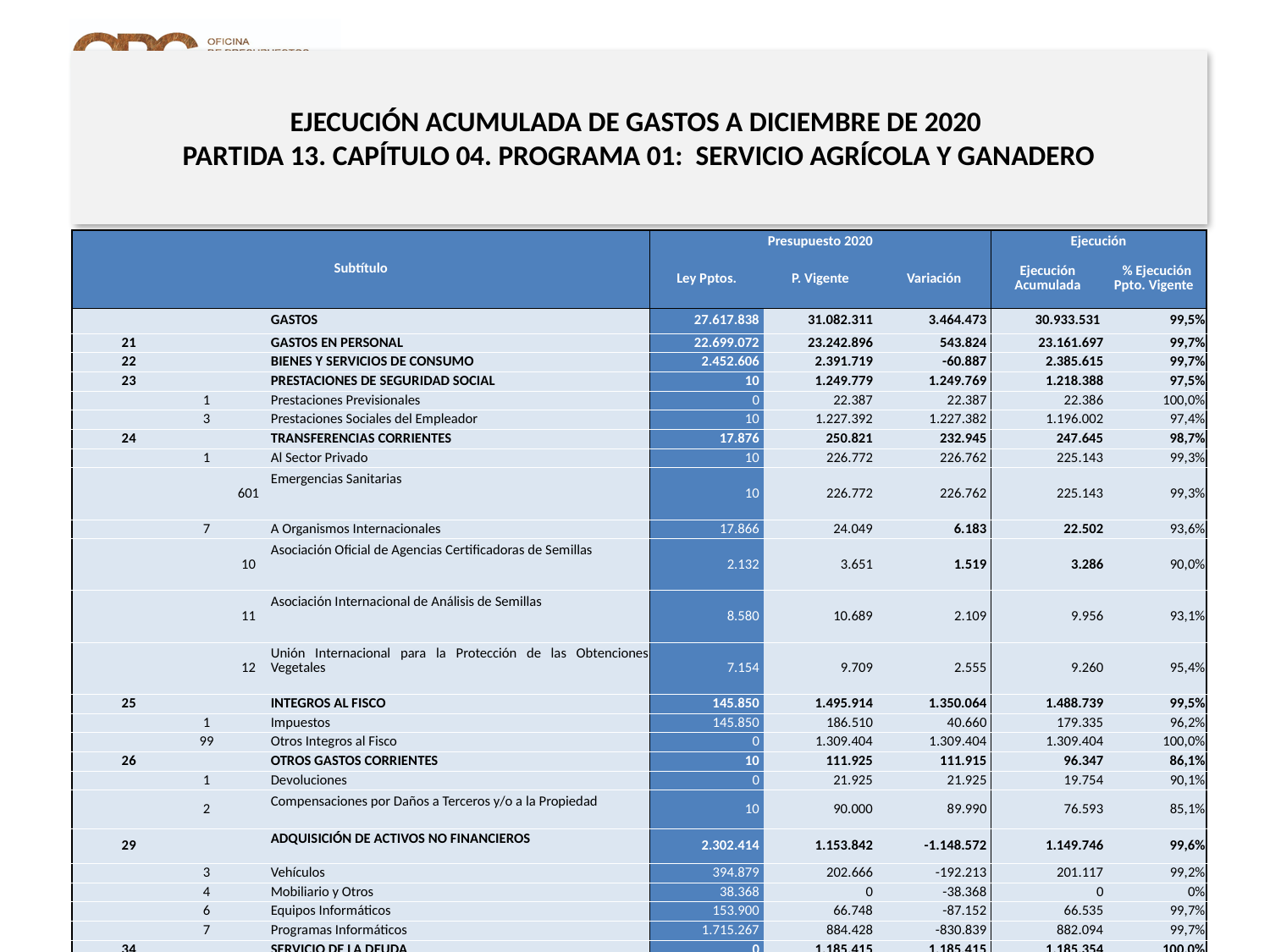

# EJECUCIÓN ACUMULADA DE GASTOS A DICIEMBRE DE 2020 PARTIDA 13. CAPÍTULO 04. PROGRAMA 01:  SERVICIO AGRÍCOLA Y GANADERO
en miles de pesos de 2020
| Subtítulo |  |  |  | Presupuesto 2020 |  |  | Ejecución |  |
| --- | --- | --- | --- | --- | --- | --- | --- | --- |
|  |  |  |  | Ley Pptos. | P. Vigente | Variación | Ejecución Acumulada | % Ejecución Ppto. Vigente |
|  |  |  | GASTOS | 27.617.838 | 31.082.311 | 3.464.473 | 30.933.531 | 99,5% |
| 21 |  |  | GASTOS EN PERSONAL | 22.699.072 | 23.242.896 | 543.824 | 23.161.697 | 99,7% |
| 22 |  |  | BIENES Y SERVICIOS DE CONSUMO | 2.452.606 | 2.391.719 | -60.887 | 2.385.615 | 99,7% |
| 23 |  |  | PRESTACIONES DE SEGURIDAD SOCIAL | 10 | 1.249.779 | 1.249.769 | 1.218.388 | 97,5% |
|  | 1 |  | Prestaciones Previsionales | 0 | 22.387 | 22.387 | 22.386 | 100,0% |
|  | 3 |  | Prestaciones Sociales del Empleador | 10 | 1.227.392 | 1.227.382 | 1.196.002 | 97,4% |
| 24 |  |  | TRANSFERENCIAS CORRIENTES | 17.876 | 250.821 | 232.945 | 247.645 | 98,7% |
|  | 1 |  | Al Sector Privado | 10 | 226.772 | 226.762 | 225.143 | 99,3% |
|  |  | 601 | Emergencias Sanitarias | 10 | 226.772 | 226.762 | 225.143 | 99,3% |
|  | 7 |  | A Organismos Internacionales | 17.866 | 24.049 | 6.183 | 22.502 | 93,6% |
|  |  | 10 | Asociación Oficial de Agencias Certificadoras de Semillas | 2.132 | 3.651 | 1.519 | 3.286 | 90,0% |
|  |  | 11 | Asociación Internacional de Análisis de Semillas | 8.580 | 10.689 | 2.109 | 9.956 | 93,1% |
|  |  | 12 | Unión Internacional para la Protección de las Obtenciones Vegetales | 7.154 | 9.709 | 2.555 | 9.260 | 95,4% |
| 25 |  |  | INTEGROS AL FISCO | 145.850 | 1.495.914 | 1.350.064 | 1.488.739 | 99,5% |
|  | 1 |  | Impuestos | 145.850 | 186.510 | 40.660 | 179.335 | 96,2% |
|  | 99 |  | Otros Integros al Fisco | 0 | 1.309.404 | 1.309.404 | 1.309.404 | 100,0% |
| 26 |  |  | OTROS GASTOS CORRIENTES | 10 | 111.925 | 111.915 | 96.347 | 86,1% |
|  | 1 |  | Devoluciones | 0 | 21.925 | 21.925 | 19.754 | 90,1% |
|  | 2 |  | Compensaciones por Daños a Terceros y/o a la Propiedad | 10 | 90.000 | 89.990 | 76.593 | 85,1% |
| 29 |  |  | ADQUISICIÓN DE ACTIVOS NO FINANCIEROS | 2.302.414 | 1.153.842 | -1.148.572 | 1.149.746 | 99,6% |
|  | 3 |  | Vehículos | 394.879 | 202.666 | -192.213 | 201.117 | 99,2% |
|  | 4 |  | Mobiliario y Otros | 38.368 | 0 | -38.368 | 0 | 0% |
|  | 6 |  | Equipos Informáticos | 153.900 | 66.748 | -87.152 | 66.535 | 99,7% |
|  | 7 |  | Programas Informáticos | 1.715.267 | 884.428 | -830.839 | 882.094 | 99,7% |
| 34 |  |  | SERVICIO DE LA DEUDA | 0 | 1.185.415 | 1.185.415 | 1.185.354 | 100,0% |
|  | 7 |  | Deuda Flotante | 0 | 1.185.415 | 1.185.415 | 1.185.354 | 100,0% |
Fuente: Elaboración propia en base  a Informes de ejecución presupuestaria mensual de DIPRES
13